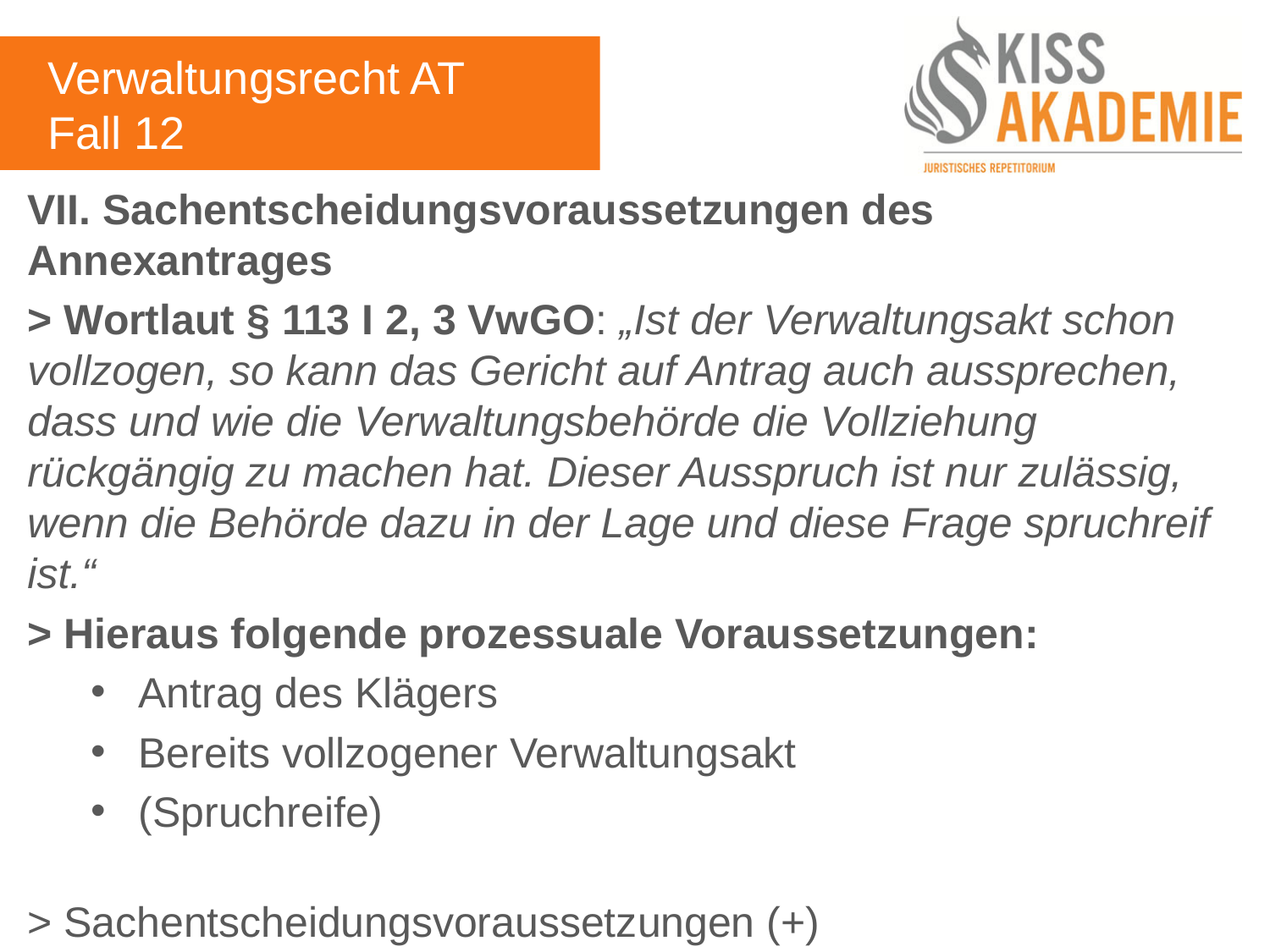

Verwaltungsrecht AT
Fall 12
VII. Sachentscheidungsvoraussetzungen des Annexantrages
> Wortlaut § 113 I 2, 3 VwGO: „Ist der Verwaltungsakt schon vollzogen, so kann das Gericht auf Antrag auch aussprechen, dass und wie die Verwaltungsbehörde die Vollziehung rückgängig zu machen hat. Dieser Ausspruch ist nur zulässig, wenn die Behörde dazu in der Lage und diese Frage spruchreif ist.“
> Hieraus folgende prozessuale Voraussetzungen:
Antrag des Klägers
Bereits vollzogener Verwaltungsakt
(Spruchreife)
> Sachentscheidungsvoraussetzungen (+)